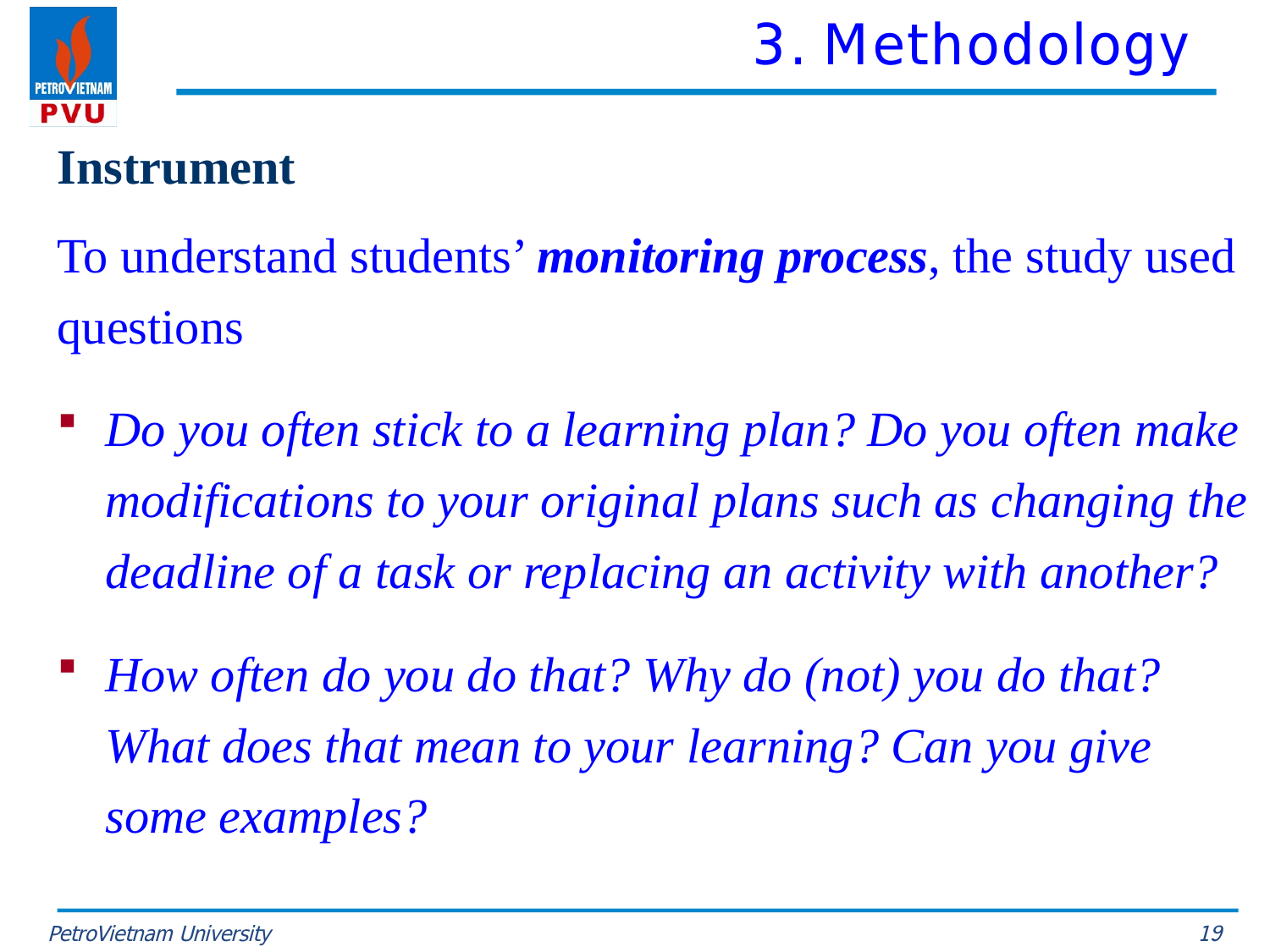

# 3. Methodology
Instrument
To understand students’ monitoring process, the study used questions
Do you often stick to a learning plan? Do you often make modifications to your original plans such as changing the deadline of a task or replacing an activity with another?
How often do you do that? Why do (not) you do that? What does that mean to your learning? Can you give some examples?
19